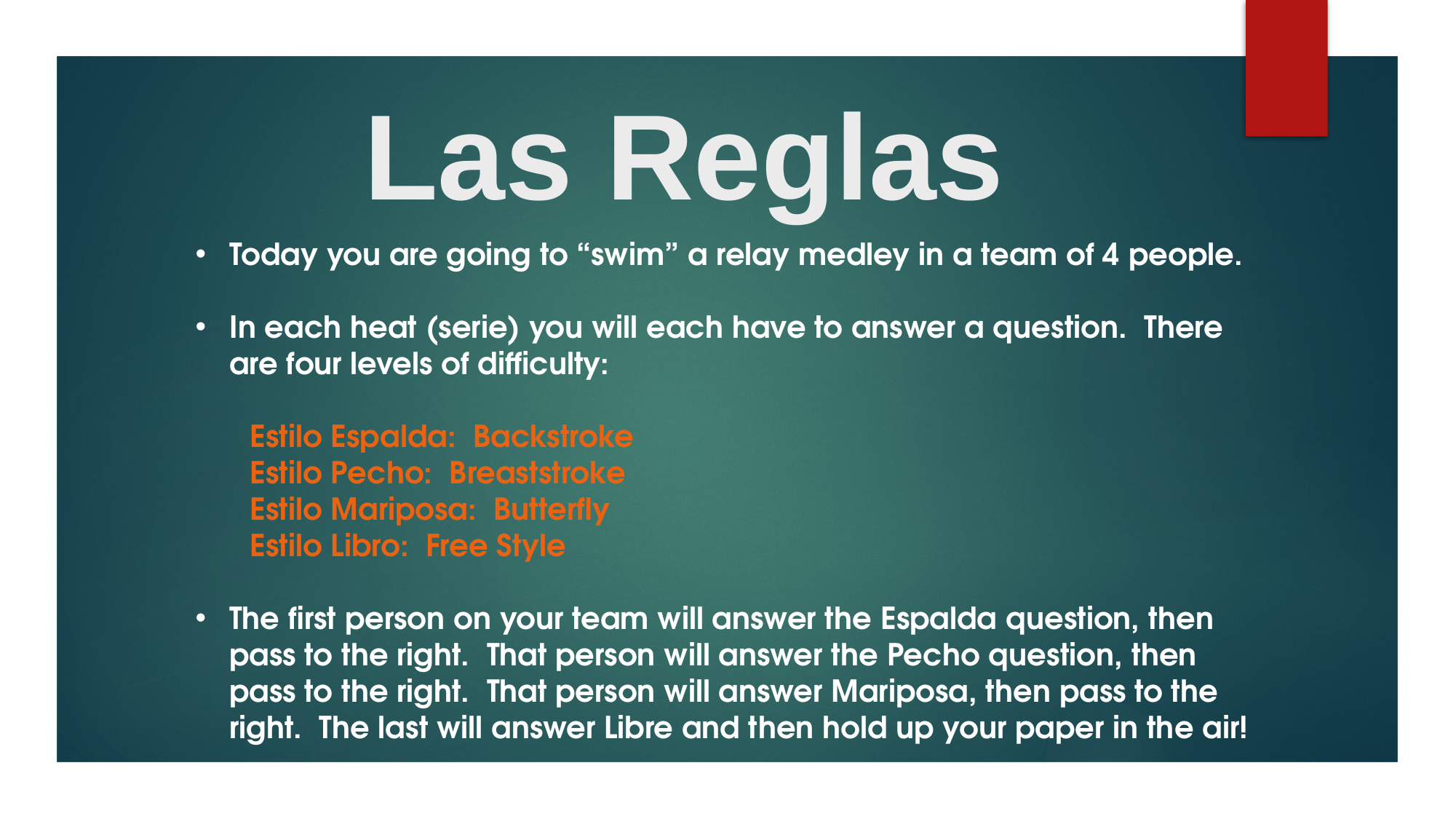

# Las Reglas
Today you are going to “swim” a relay medley in a team of 4 people.

In each heat (serie) you will each have to answer a question.  There are four levels of difficulty:

Estilo Espalda:  Backstroke
Estilo Pecho:  Breaststroke
Estilo Mariposa:  Butterfly
Estilo Libro:  Free Style

The first person on your team will answer the Espalda question, then pass to the right.  That person will answer the Pecho question, then pass to the right.  That person will answer Mariposa, then pass to the right.  The last will answer Libre and then hold up your paper in the air!